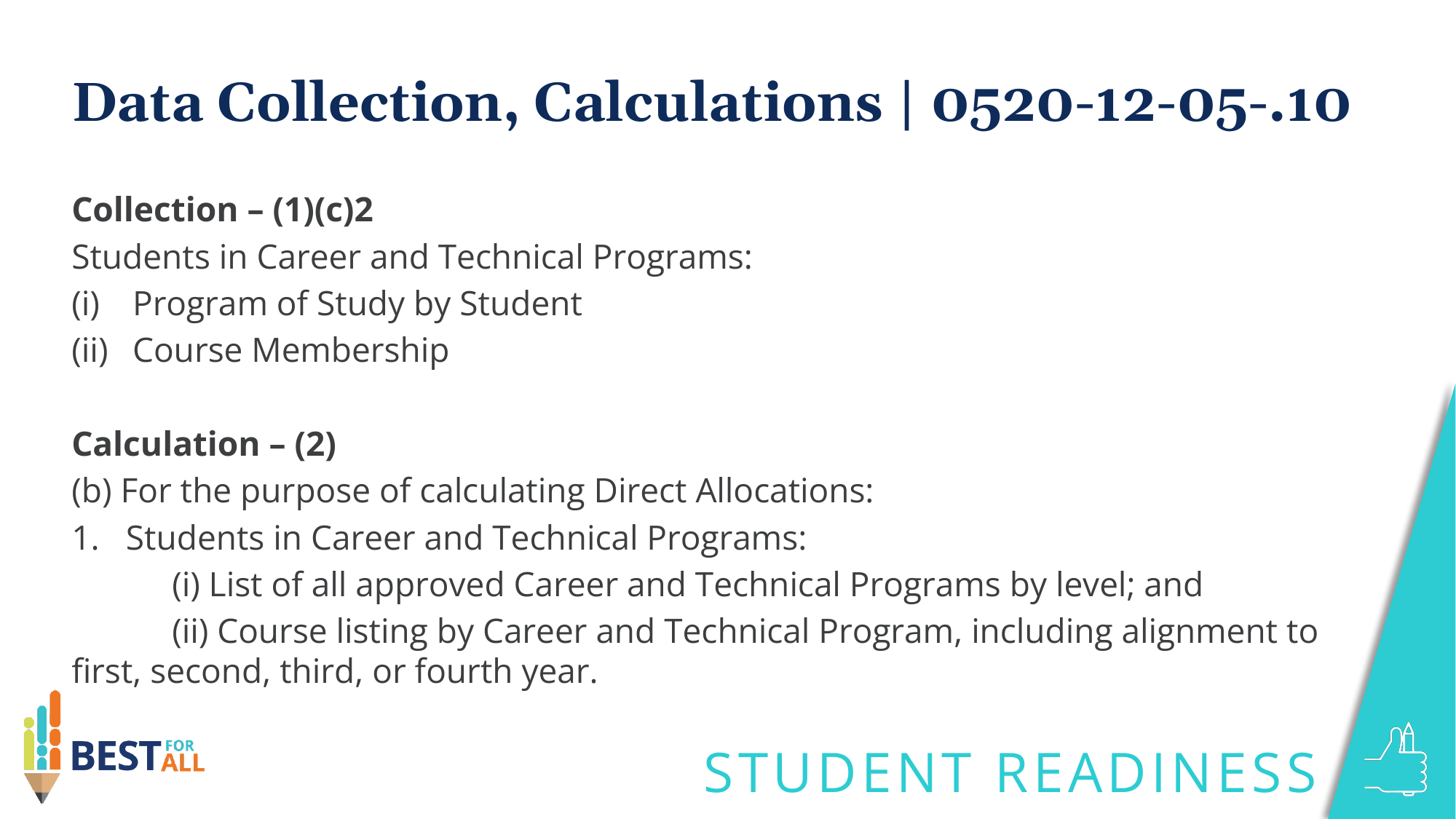

# Data Collection, Calculations | 0520-12-05-.10
Collection – (1)(c)2
Students in Career and Technical Programs:
Program of Study by Student
Course Membership

Calculation – (2)
(b) For the purpose of calculating Direct Allocations:
Students in Career and Technical Programs:
	(i) List of all approved Career and Technical Programs by level; and
	(ii) Course listing by Career and Technical Program, including alignment to first, second, third, or fourth year.